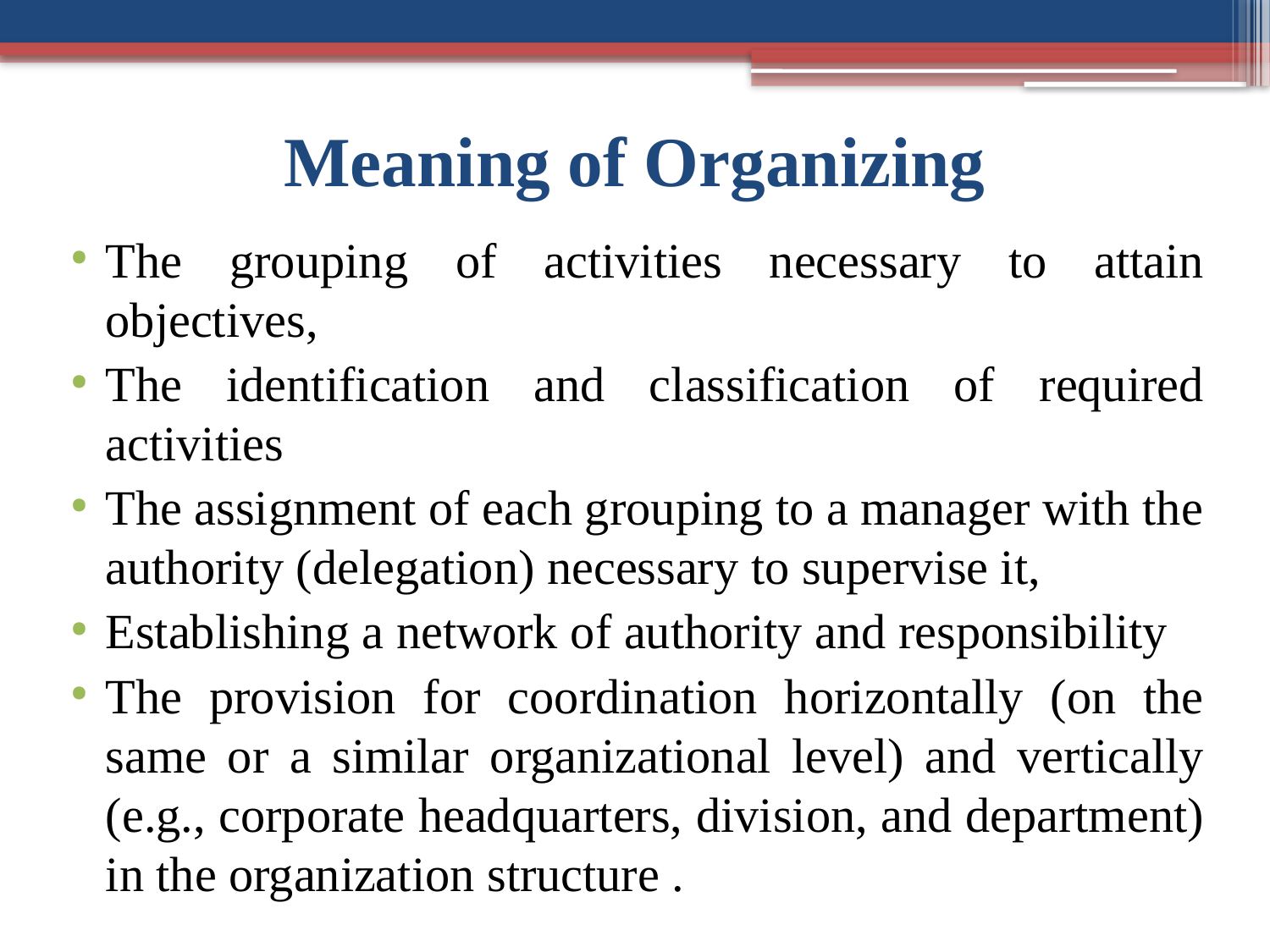

# Meaning of Organizing
The grouping of activities necessary to attain objectives,
The identification and classification of required activities
The assignment of each grouping to a manager with the authority (delegation) necessary to supervise it,
Establishing a network of authority and responsibility
The provision for coordination horizontally (on the same or a similar organizational level) and vertically (e.g., corporate headquarters, division, and department) in the organization structure .